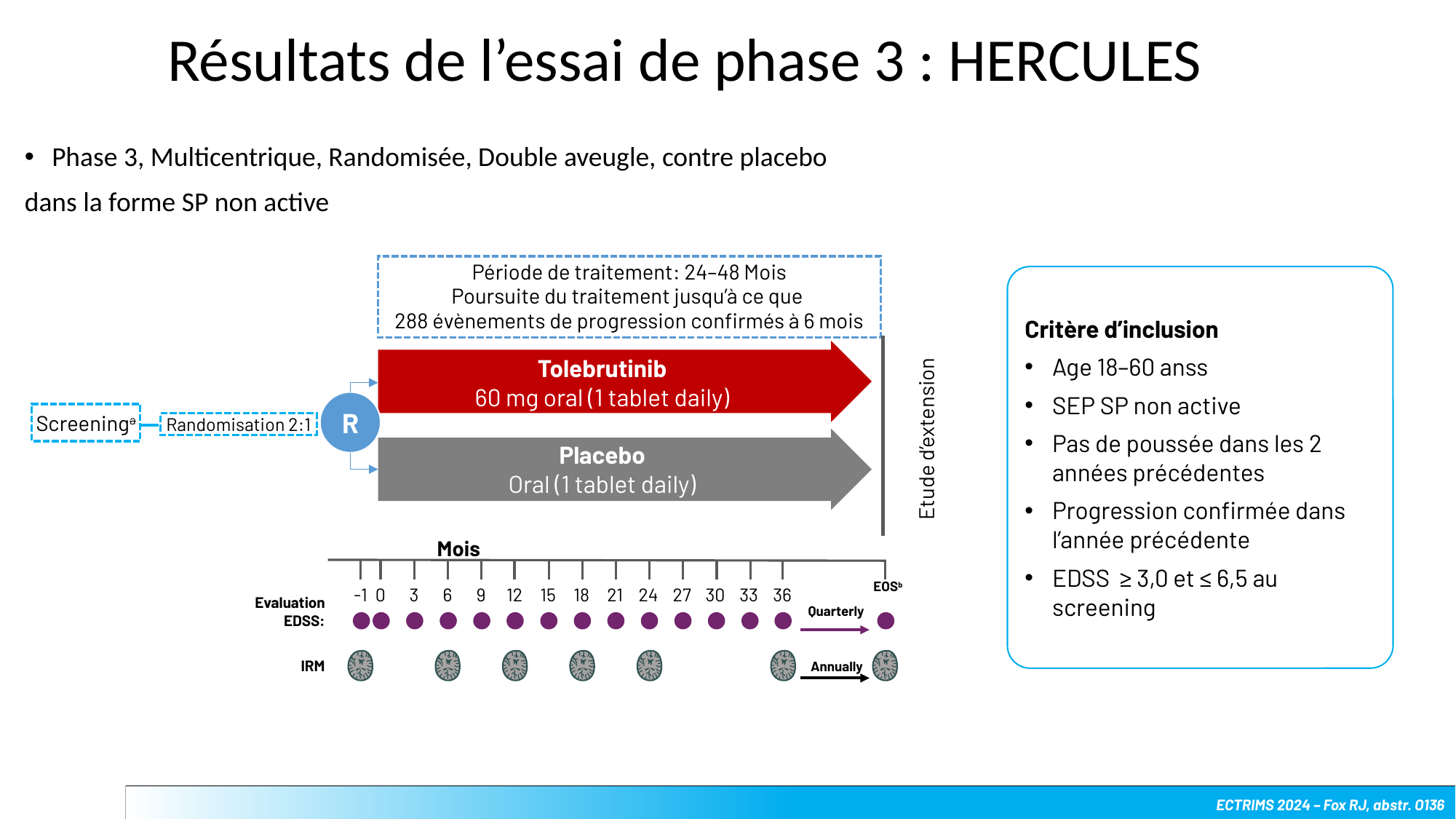

# Résultats de l’essai de phase 3 : HERCULES
Phase 3, Multicentrique, Randomisée, Double aveugle, contre placebo
dans la forme SP non active
Période de traitement: 24–48 Mois
Poursuite du traitement jusqu’à ce que
288 évènements de progression confirmés à 6 mois
Critère d’inclusion
Age 18–60 anss
SEP SP non active
Pas de poussée dans les 2 années précédentes
Progression confirmée dans l’année précédente
EDSS  ≥ 3,0 et ≤ 6,5 au screening

Tolebrutinib
60 mg oral (1 tablet daily)
R
Etude d’extension
Screeninga
Randomisation 2:1
Placebo
Oral (1 tablet daily)
Mois
EOSb
0
3
6
9
12
-1
15
18
21
24
27
30
33
36
Evaluation EDSS:
Quarterly

IRM
Annually

ECTRIMS 2024 – Fox RJ, abstr. O136